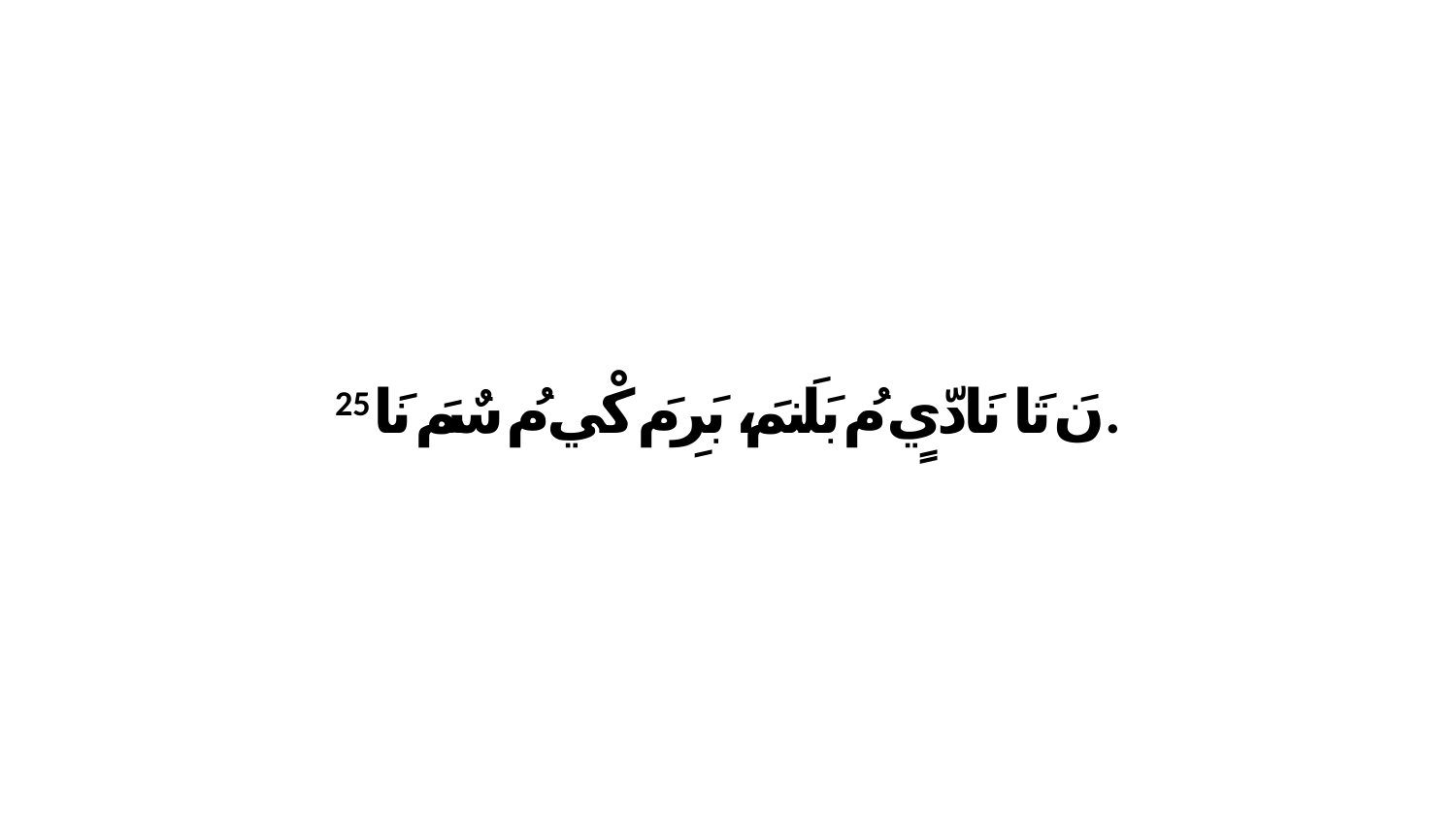

25 نَ تَا نَادّيٍ مُ بَلَنمَ، بَرِ مَ كْي مُ سٌمَ نَا.